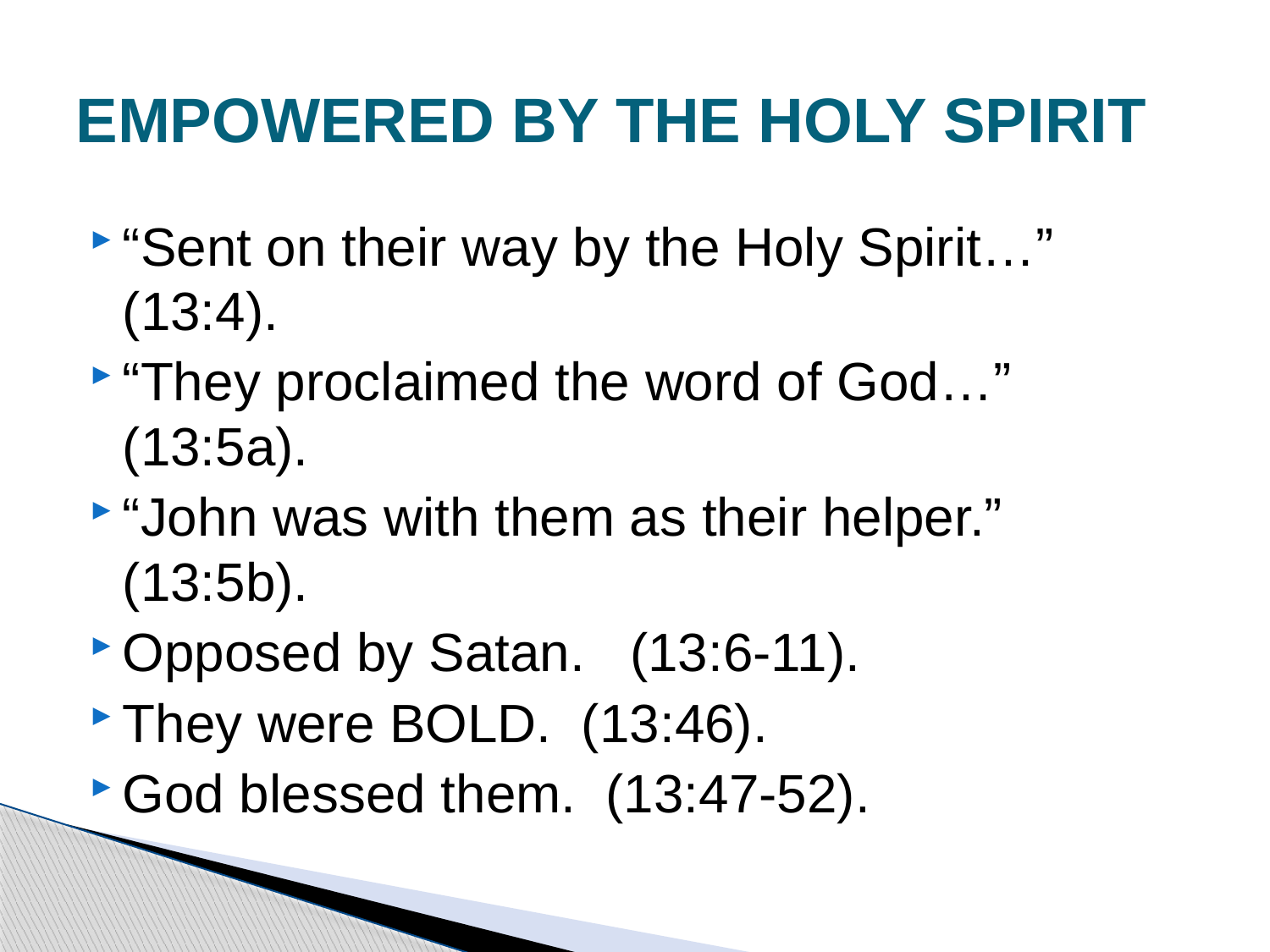

# EMPOWERED BY THE HOLY SPIRIT
“Sent on their way by the Holy Spirit…”  (13:4).
“They proclaimed the word of God…”  (13:5a).
“John was with them as their helper.”  (13:5b).
Opposed by Satan.   (13:6-11).
They were BOLD.  (13:46).
God blessed them.  (13:47-52).